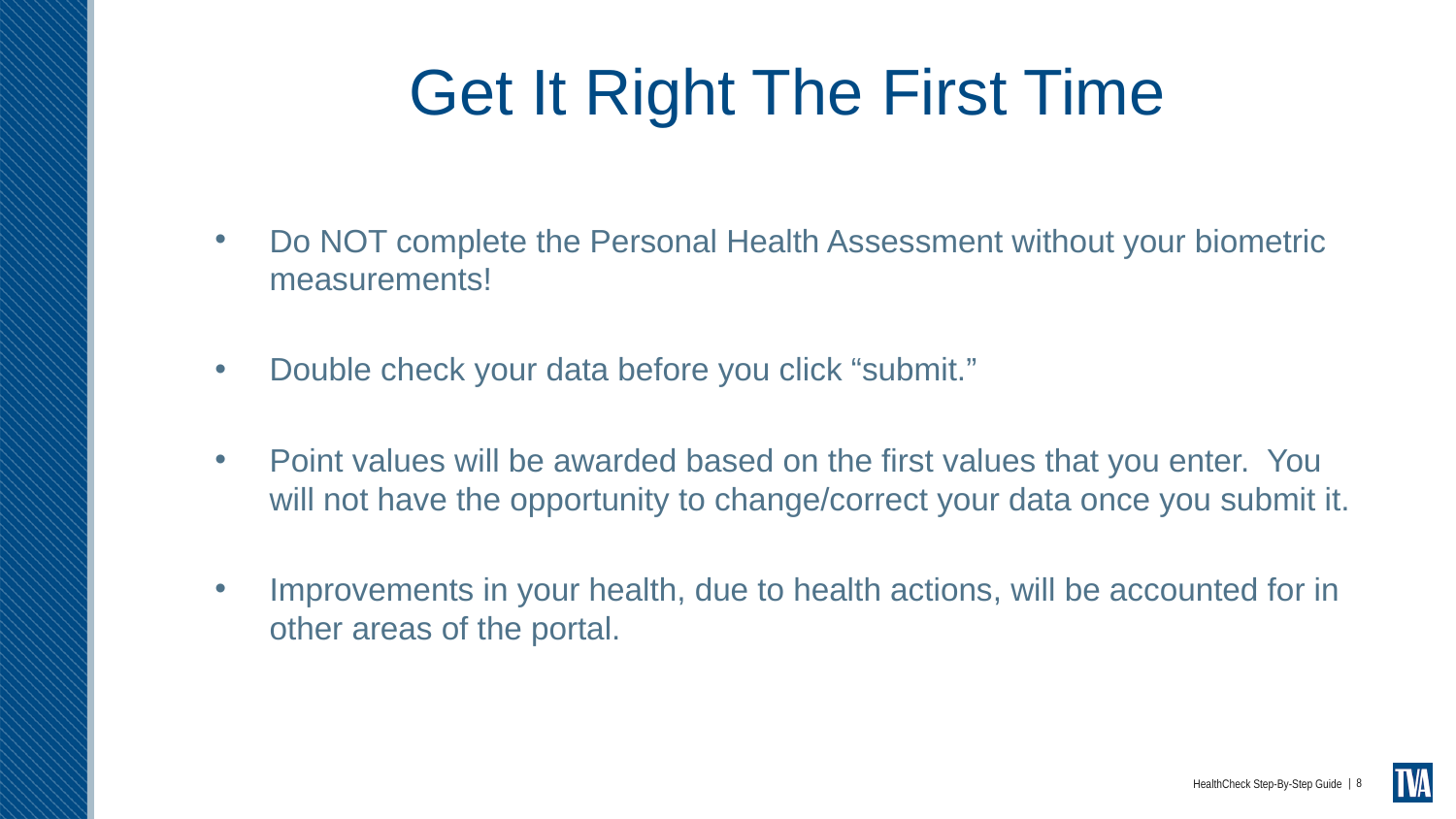

# Get It Right The First Time
Do NOT complete the Personal Health Assessment without your biometric measurements!

Double check your data before you click “submit.”

Point values will be awarded based on the first values that you enter.  You will not have the opportunity to change/correct your data once you submit it.

Improvements in your health, due to health actions, will be accounted for in other areas of the portal.

|  8
HealthCheck Step-By-Step Guide